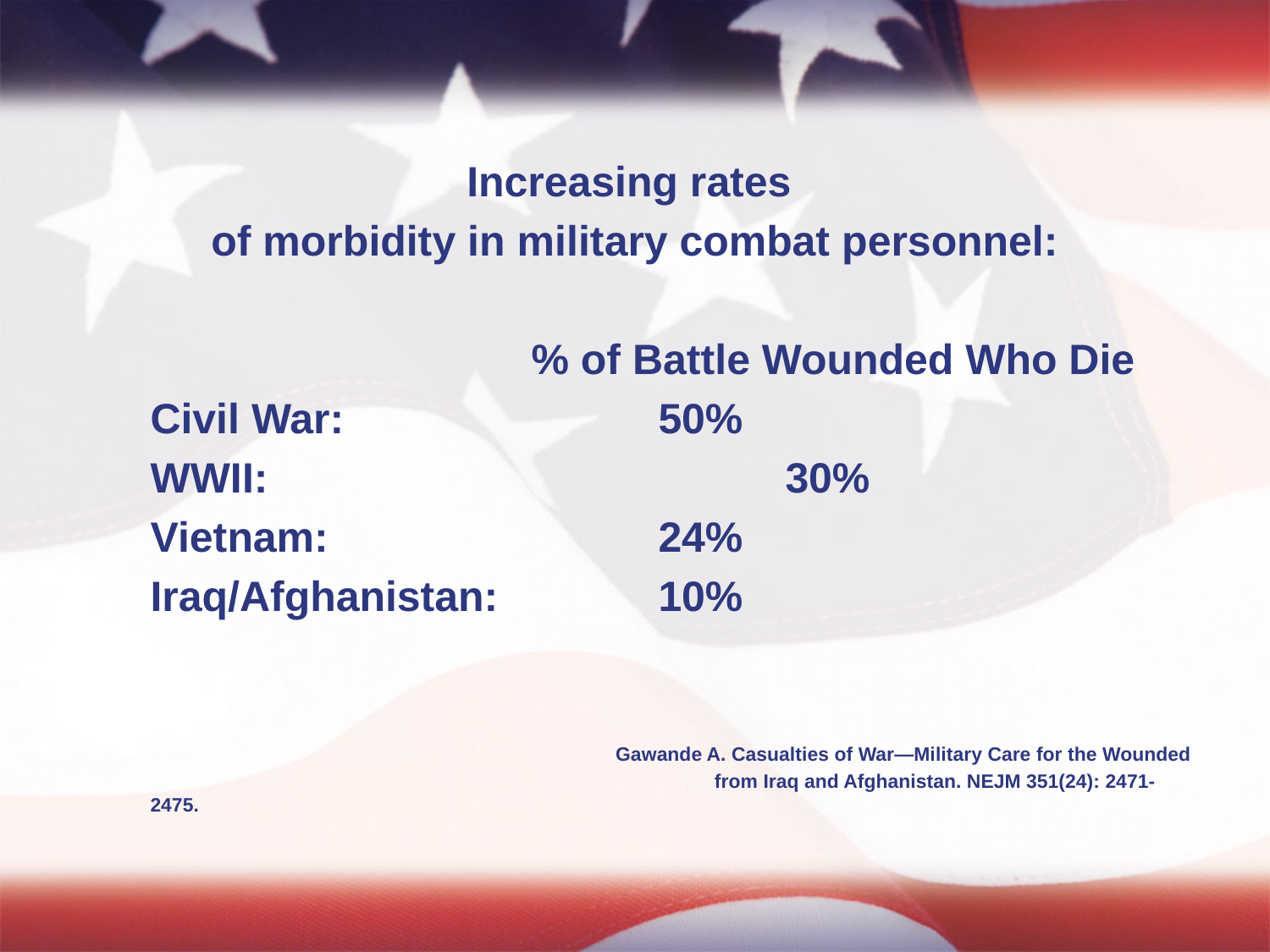

Increasing rates
of morbidity in military combat personnel:

				% of Battle Wounded Who Die
	Civil War:			50%
	WWII: 				30%
	Vietnam: 			24%
	Iraq/Afghanistan: 		10%

                                                                                                  Gawande A. Casualties of War—Military Care for the Wounded
                                                                                                                    from Iraq and Afghanistan. NEJM 351(24): 2471-2475.